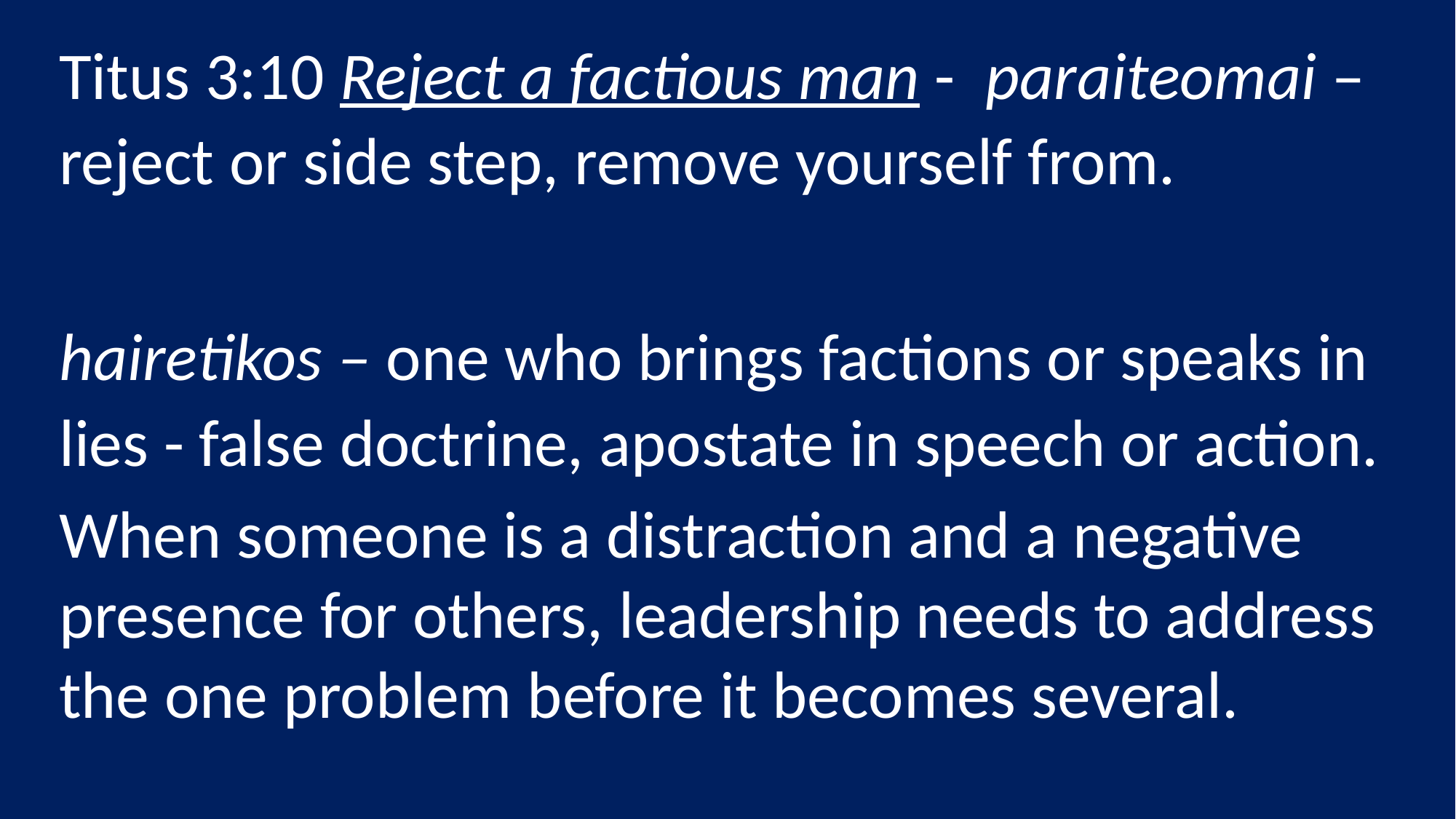

Titus 3:10 Reject a factious man -  paraiteomai – reject or side step, remove yourself from.

hairetikos – one who brings factions or speaks in lies - false doctrine, apostate in speech or action.
When someone is a distraction and a negative presence for others, leadership needs to address the one problem before it becomes several.